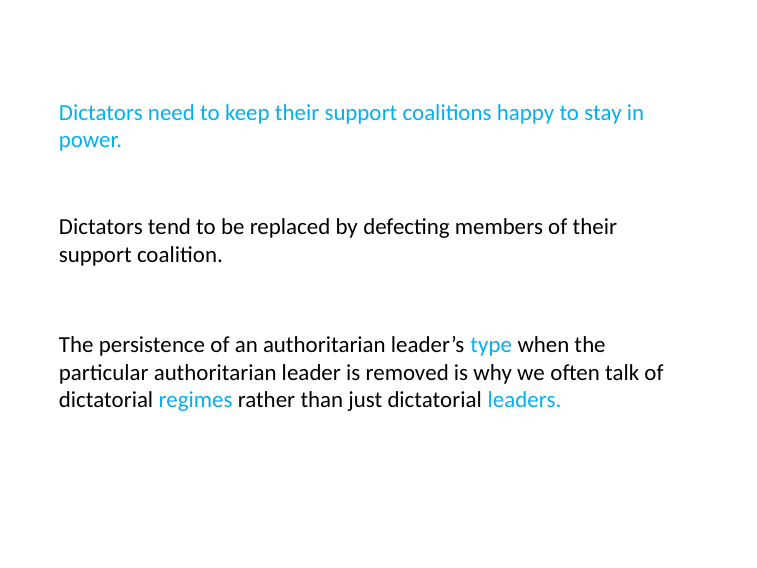

# Dictators need to keep their support coalitions happy to stay in power.
Dictators tend to be replaced by defecting members of their support coalition.

The persistence of an authoritarian leader’s type when the particular authoritarian leader is removed is why we often talk of dictatorial regimes rather than just dictatorial leaders.